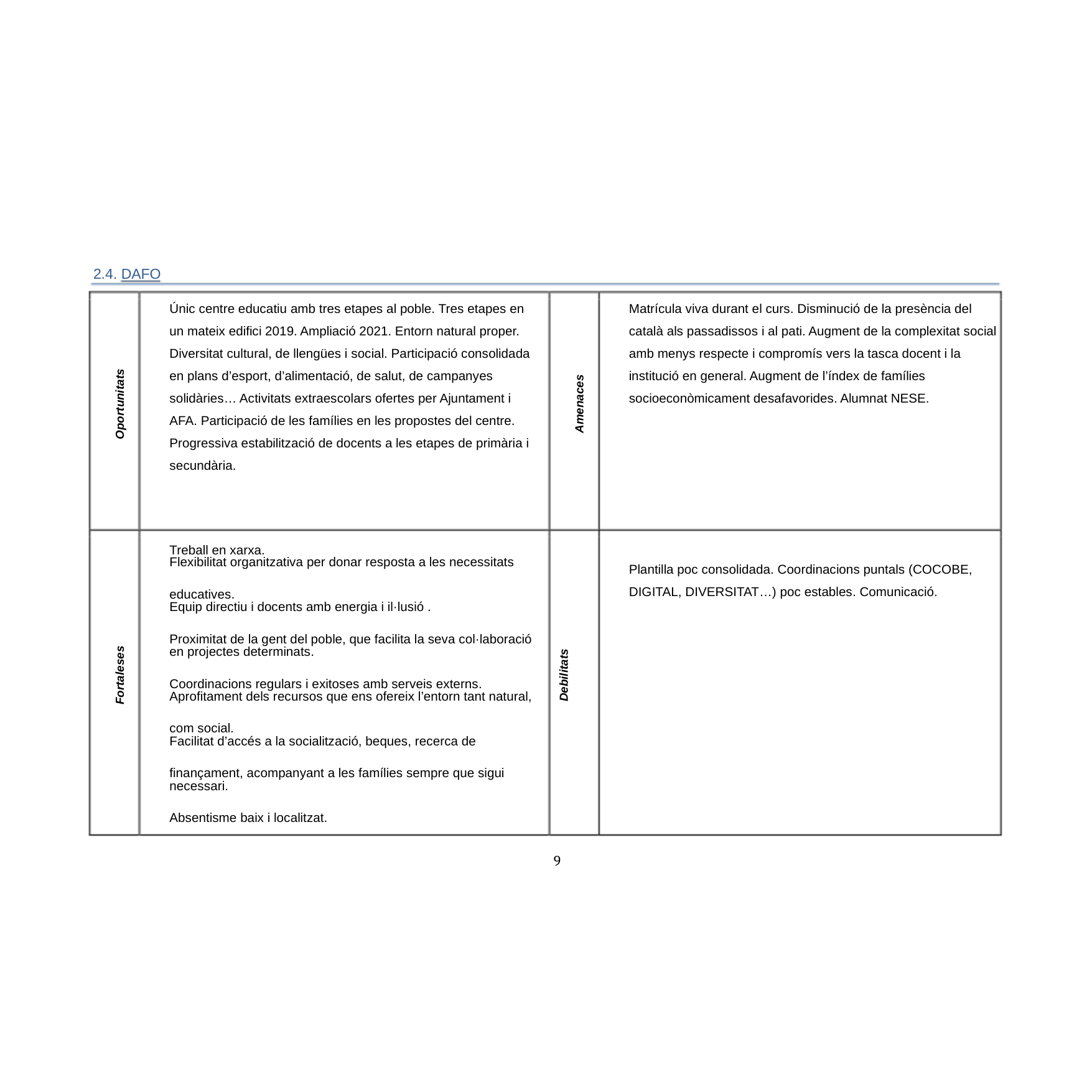

2.4. DAFO

Únic centre educatiu amb tres etapes al poble. Tres etapes en un mateix edifici 2019. Ampliació 2021. Entorn natural proper. Diversitat cultural, de llengües i social. Participació consolidada en plans d’esport, d’alimentació, de salut, de campanyes solidàries… Activitats extraescolars ofertes per Ajuntament i AFA. Participació de les famílies en les propostes del centre. Progressiva estabilització de docents a les etapes de primària i secundària.
Matrícula viva durant el curs. Disminució de la presència del català als passadissos i al pati. Augment de la complexitat social amb menys respecte i compromís vers la tasca docent i la institució en general. Augment de l’índex de famílies socioeconòmicament desafavorides. Alumnat NESE.
Oportunitats
Amenaces
Treball en xarxa.
Flexibilitat organitzativa per donar resposta a les necessitats
educatives.
Equip directiu i docents amb energia i il·lusió .
Proximitat de la gent del poble, que facilita la seva col·laboració
en projectes determinats.
Coordinacions regulars i exitoses amb serveis externs.
Aprofitament dels recursos que ens ofereix l’entorn tant natural,
com social.
Facilitat d’accés a la socialització, beques, recerca de
finançament, acompanyant a les famílies sempre que sigui
necessari.
Absentisme baix i localitzat.
Plantilla poc consolidada. Coordinacions puntals (COCOBE, DIGITAL, DIVERSITAT…) poc estables. Comunicació.
Debilitats
Fortaleses
9